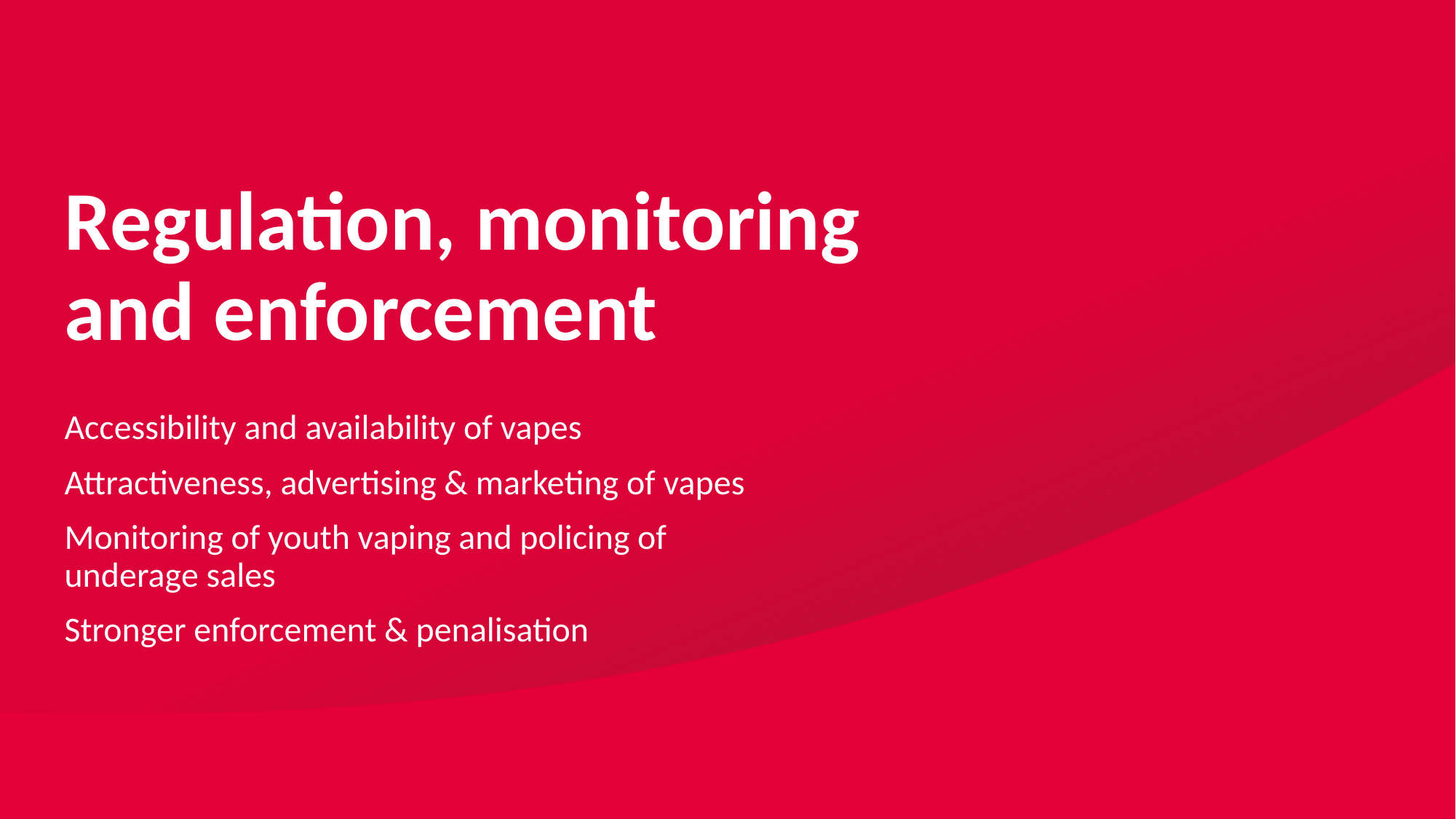

# Regulation, monitoring and enforcement
Accessibility and availability of vapes
Attractiveness, advertising & marketing of vapes
Monitoring of youth vaping and policing of underage sales
Stronger enforcement & penalisation